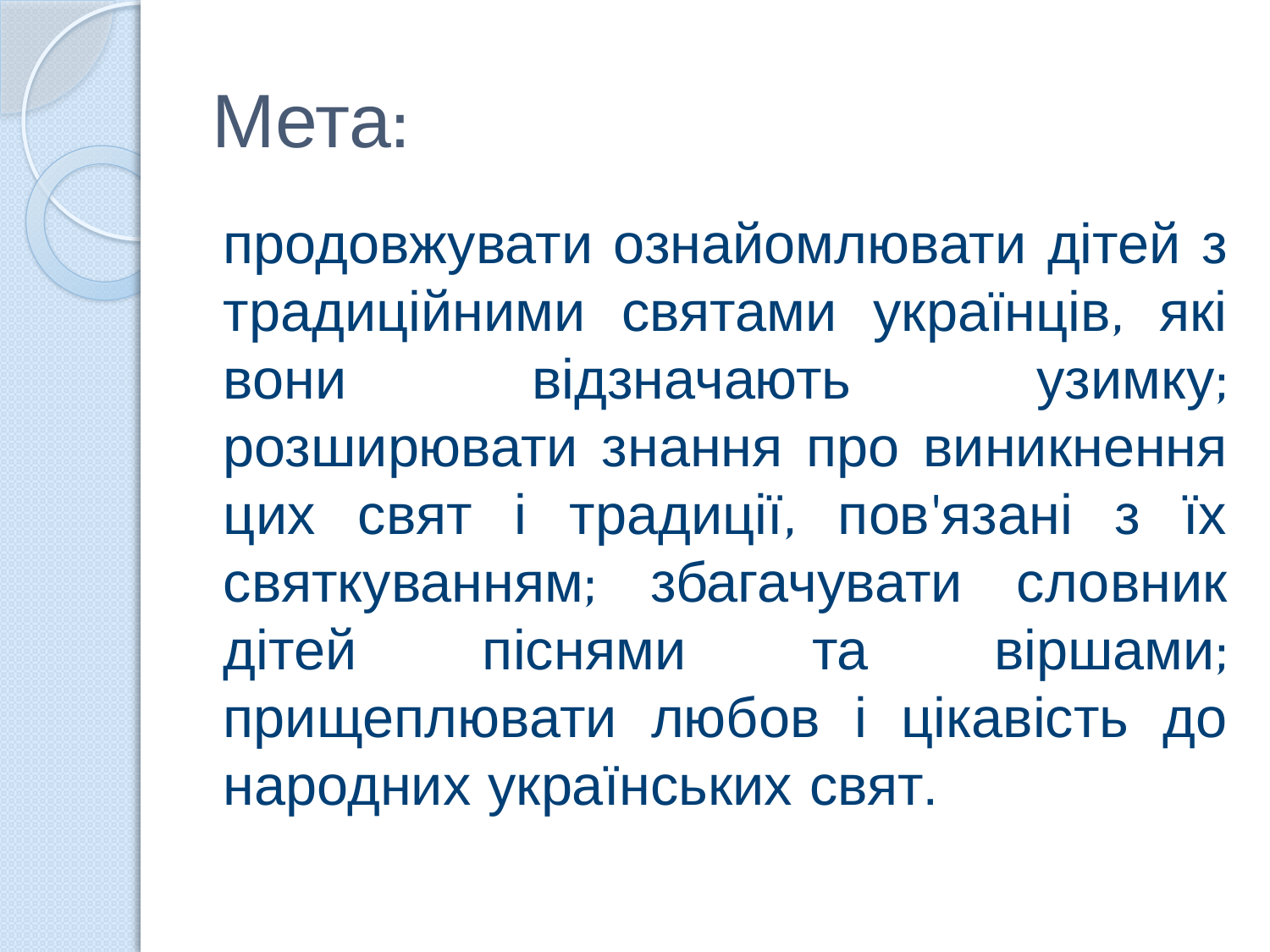

# Мета:
продовжувати ознайомлювати дітей з традиційними святами українців, які вони відзначають узимку; розширювати знання про виникнення цих свят і традиції, пов'язані з їх святкуванням; збагачувати словник дітей піснями та віршами; прищеплювати любов і цікавість до народних українських свят.